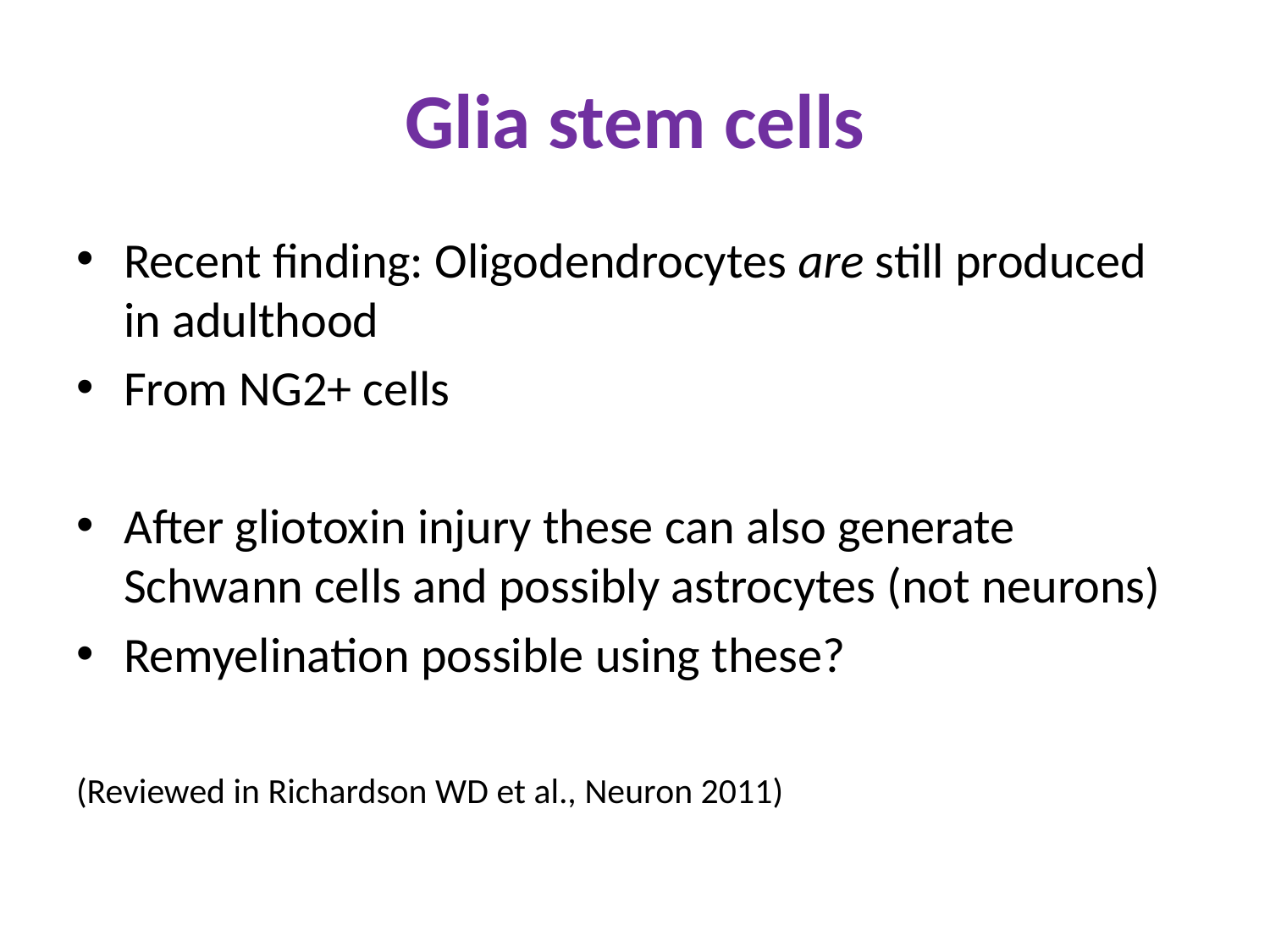

# Glia stem cells
Recent finding: Oligodendrocytes are still produced in adulthood
From NG2+ cells

After gliotoxin injury these can also generate Schwann cells and possibly astrocytes (not neurons)
Remyelination possible using these?

(Reviewed in Richardson WD et al., Neuron 2011)